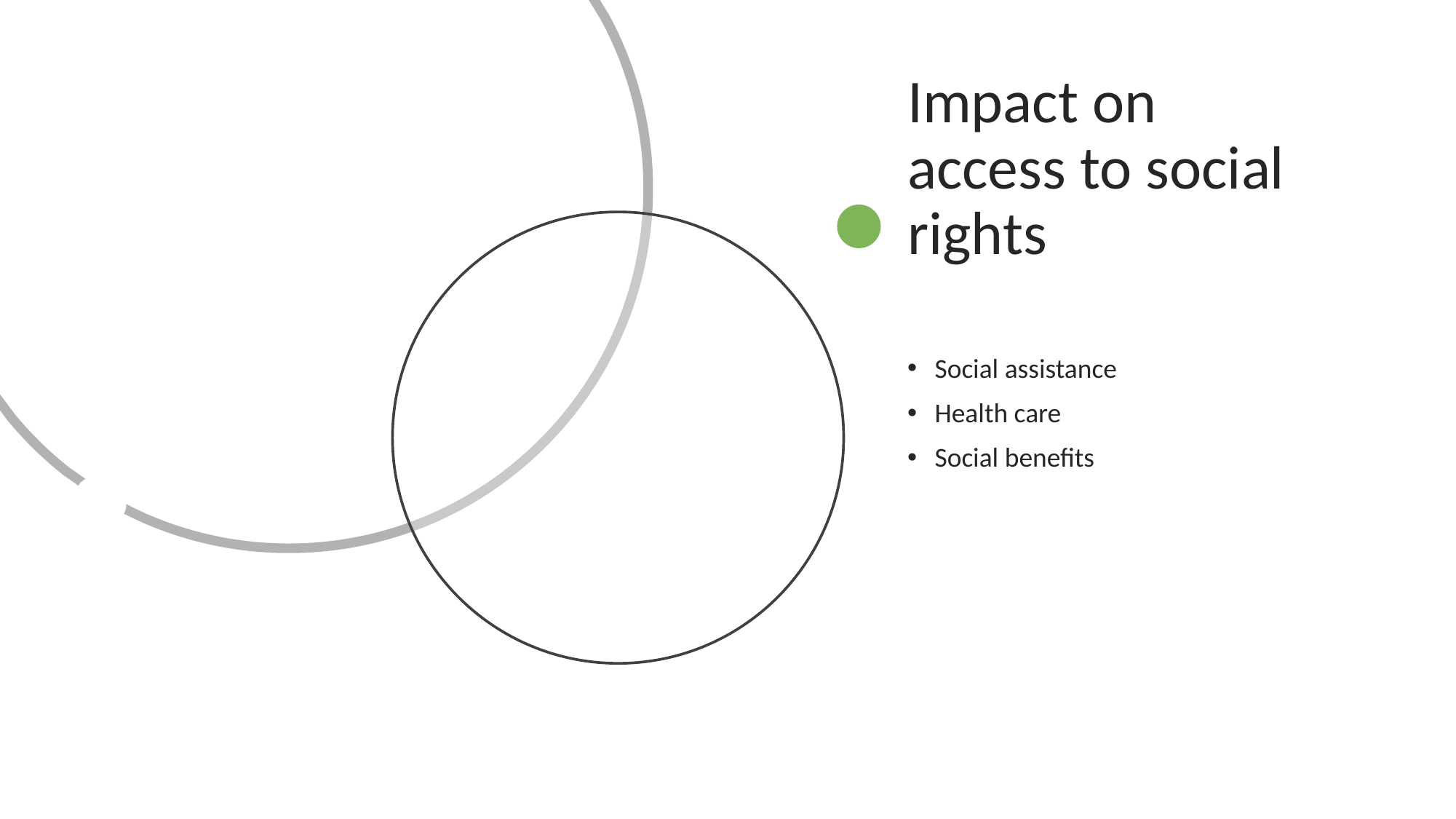

# Impact on access to social rights

Social assistance
Health care
Social benefits